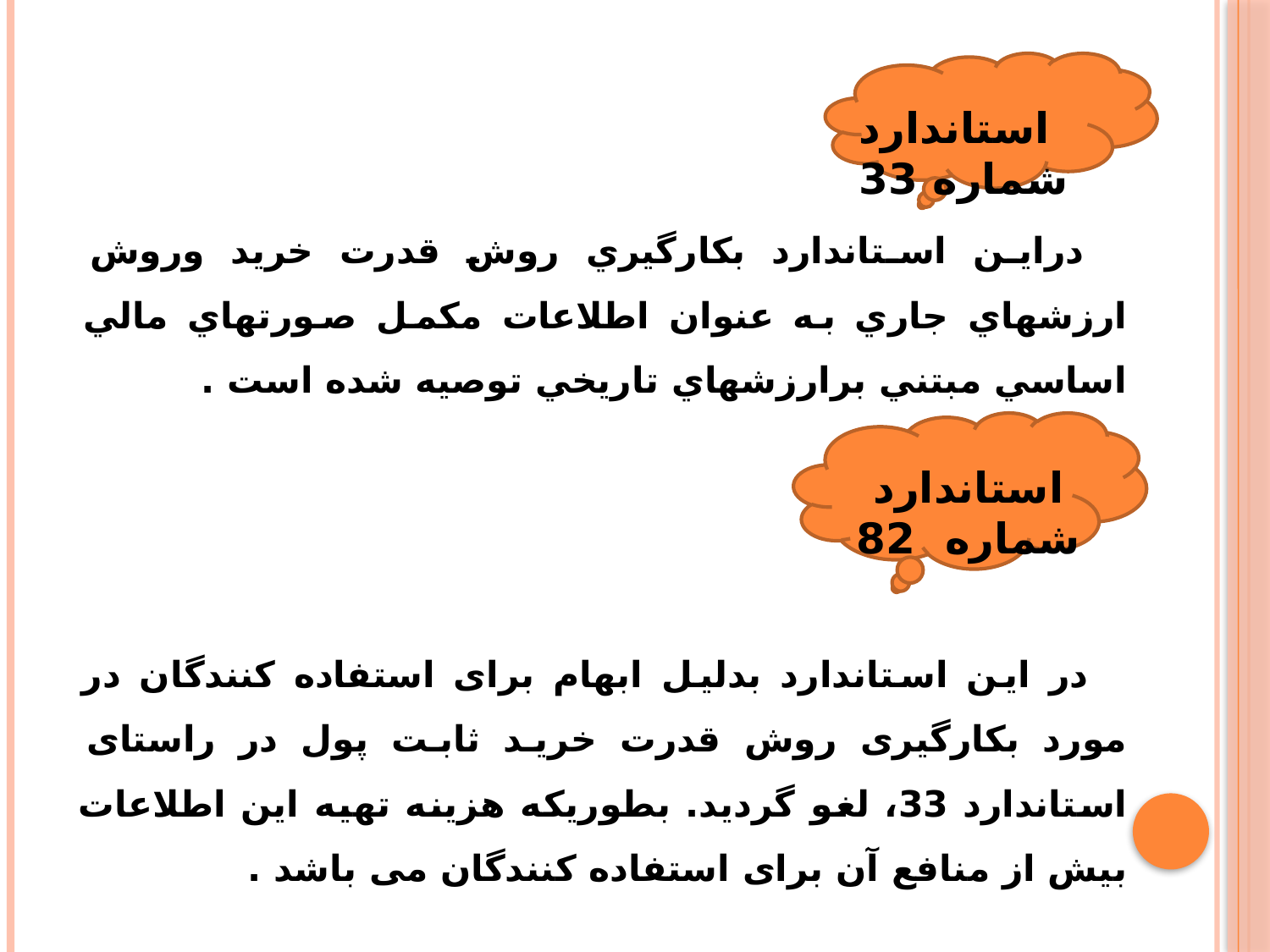

استاندارد شماره 33

   دراین استاندارد بكارگيري روش قدرت خريد وروش ارزشهاي جاري به عنوان اطلاعات مكمل صورتهاي مالي اساسي مبتني برارزشهاي تاريخي توصيه شده است .

    در این استاندارد بدلیل ابهام برای استفاده کنندگان در مورد بکارگیری روش قدرت خرید ثابت پول در راستای استاندارد 33، لغو گردید. بطوریکه هزینه تهیه این اطلاعات بیش از منافع آن برای استفاده کنندگان می باشد .

استاندارد شماره  82